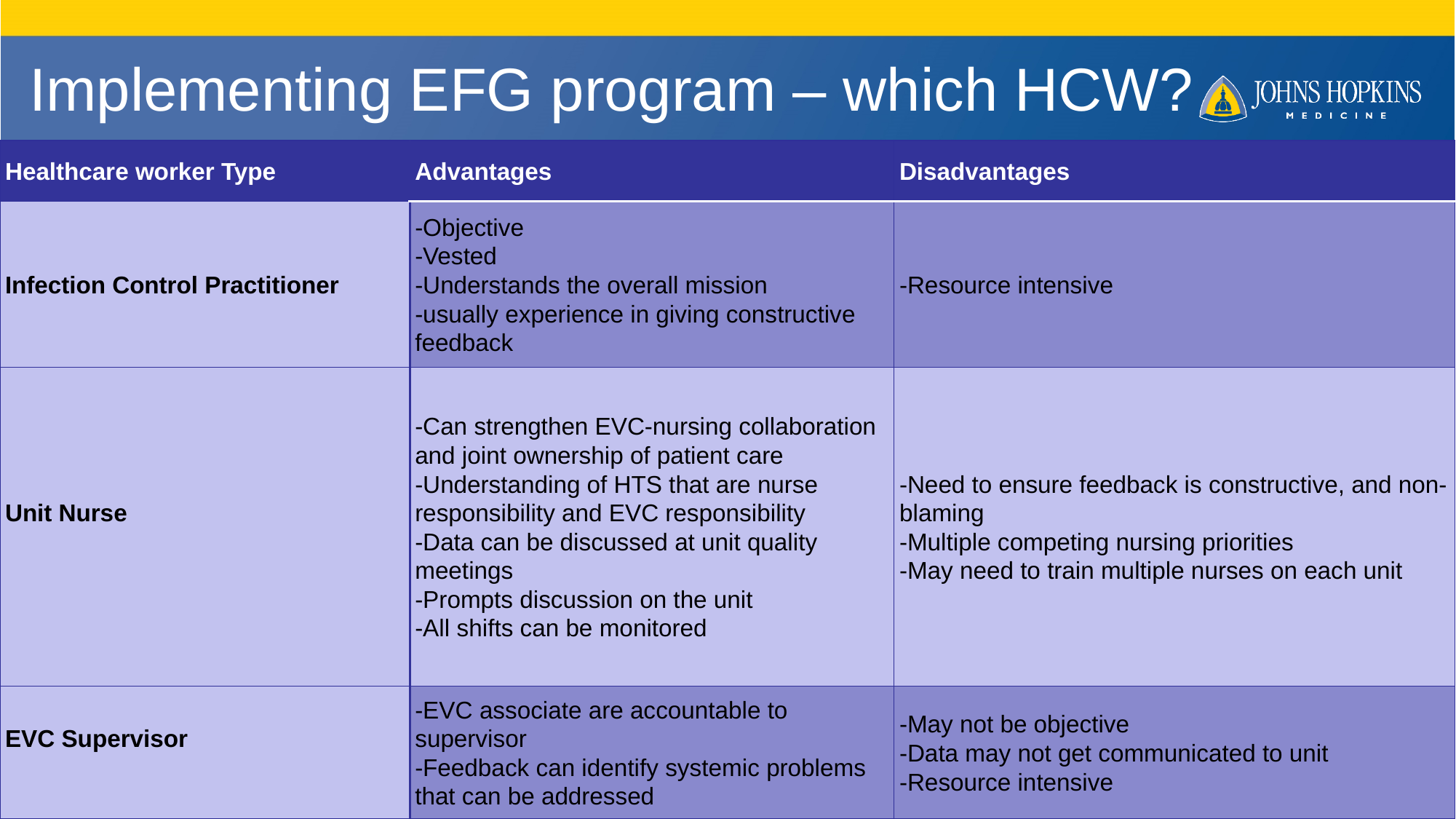

# Implementing EFG program – which HCW?
| Healthcare worker Type | Advantages | Disadvantages |
| --- | --- | --- |
| Infection Control Practitioner | -Objective -Vested -Understands the overall mission -usually experience in giving constructive feedback | -Resource intensive |
| Unit Nurse | -Can strengthen EVC-nursing collaboration and joint ownership of patient care -Understanding of HTS that are nurse responsibility and EVC responsibility -Data can be discussed at unit quality meetings -Prompts discussion on the unit -All shifts can be monitored | -Need to ensure feedback is constructive, and non-blaming -Multiple competing nursing priorities -May need to train multiple nurses on each unit |
| EVC Supervisor | -EVC associate are accountable to supervisor -Feedback can identify systemic problems that can be addressed | -May not be objective -Data may not get communicated to unit -Resource intensive |